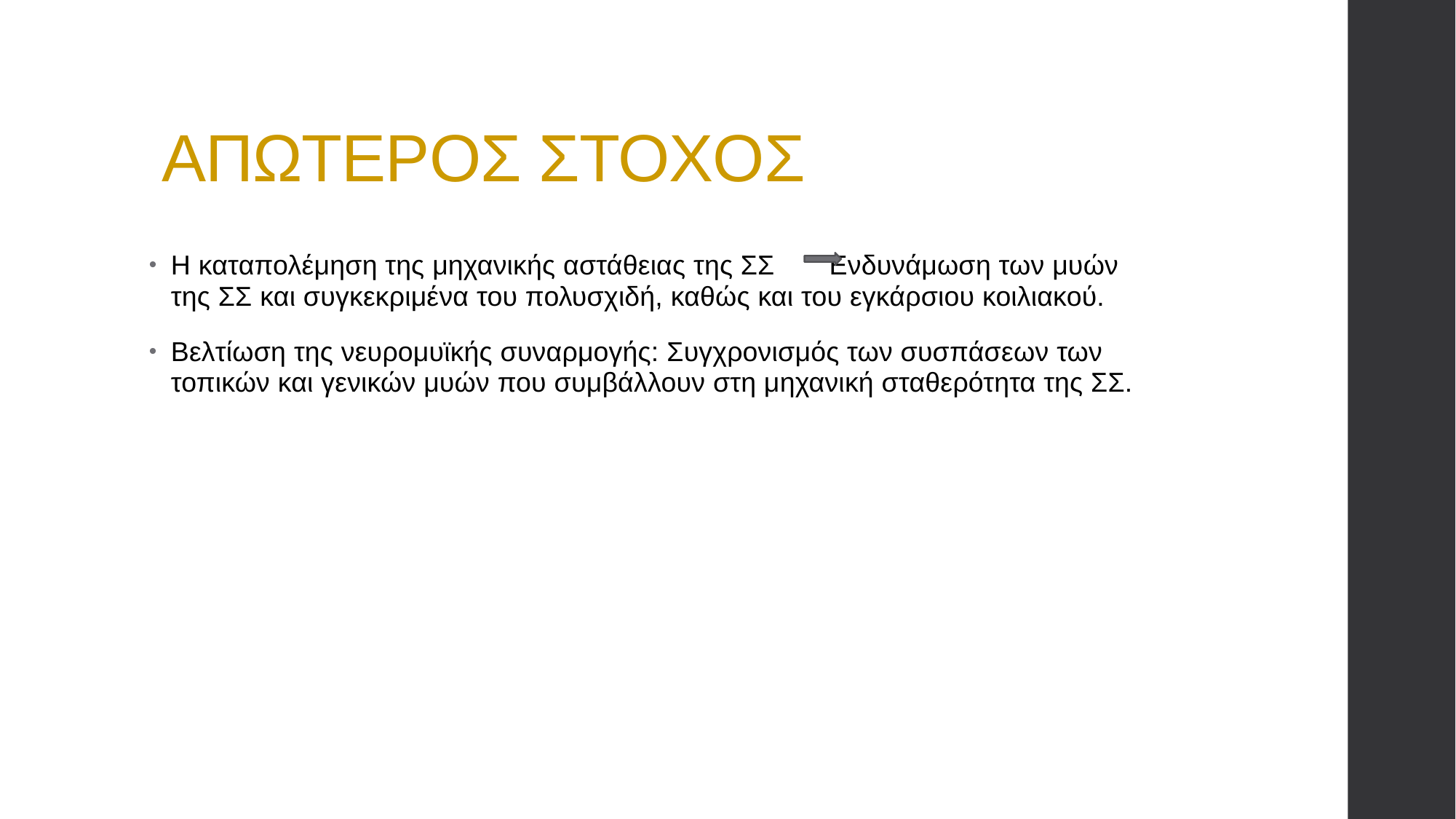

# ΑΠΩΤΕΡΟΣ ΣΤΟΧΟΣ
Η καταπολέμηση της μηχανικής αστάθειας της ΣΣ       Ενδυνάμωση των μυών της ΣΣ και συγκεκριμένα του πολυσχιδή, καθώς και του εγκάρσιου κοιλιακού.
Βελτίωση της νευρομυϊκής συναρμογής: Συγχρονισμός των συσπάσεων των τοπικών και γενικών μυών που συμβάλλουν στη μηχανική σταθερότητα της ΣΣ.